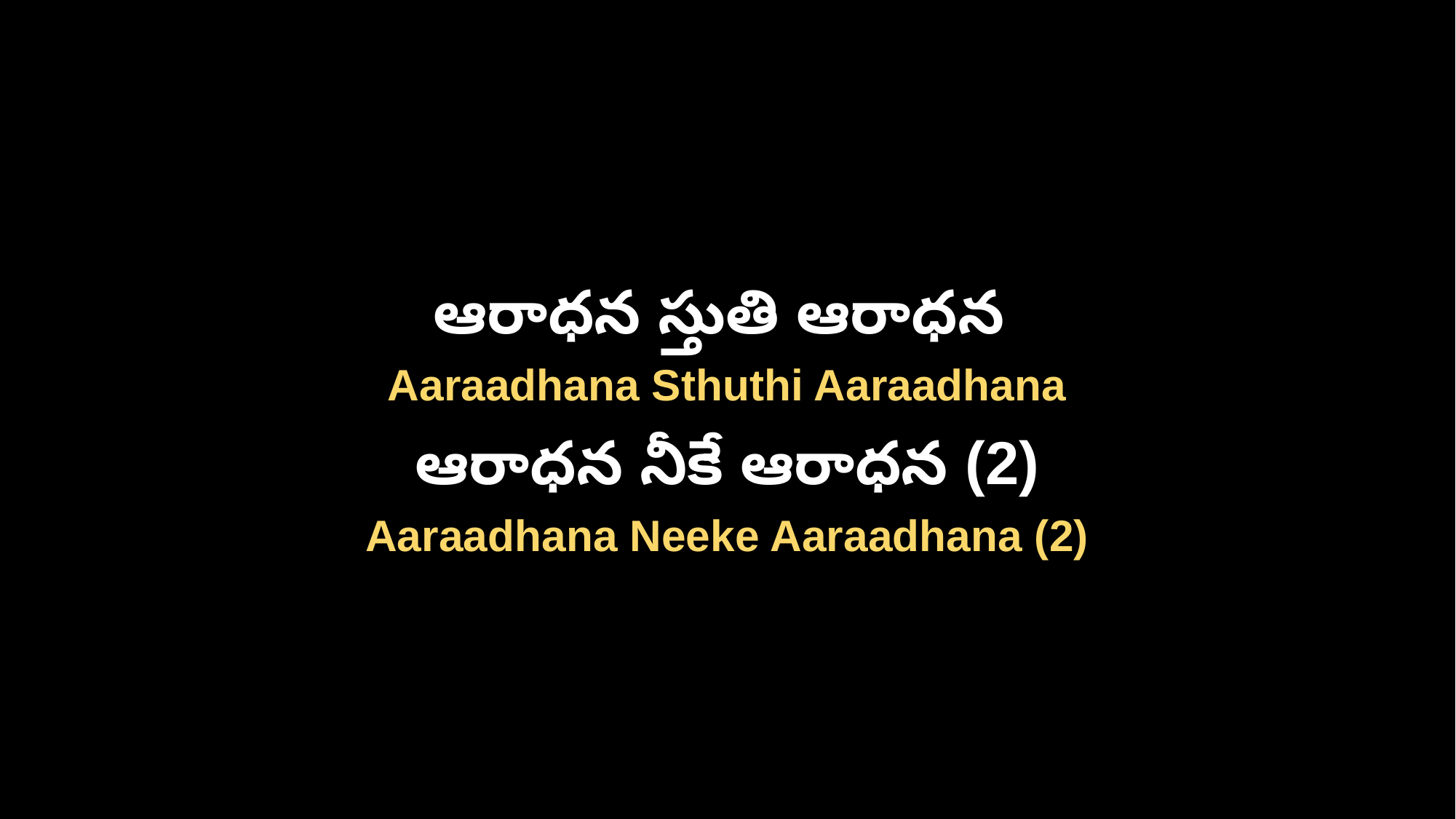

ఆరాధన స్తుతి ఆరాధన
Aaraadhana Sthuthi Aaraadhana
ఆరాధన నీకే ఆరాధన (2)
Aaraadhana Neeke Aaraadhana (2)